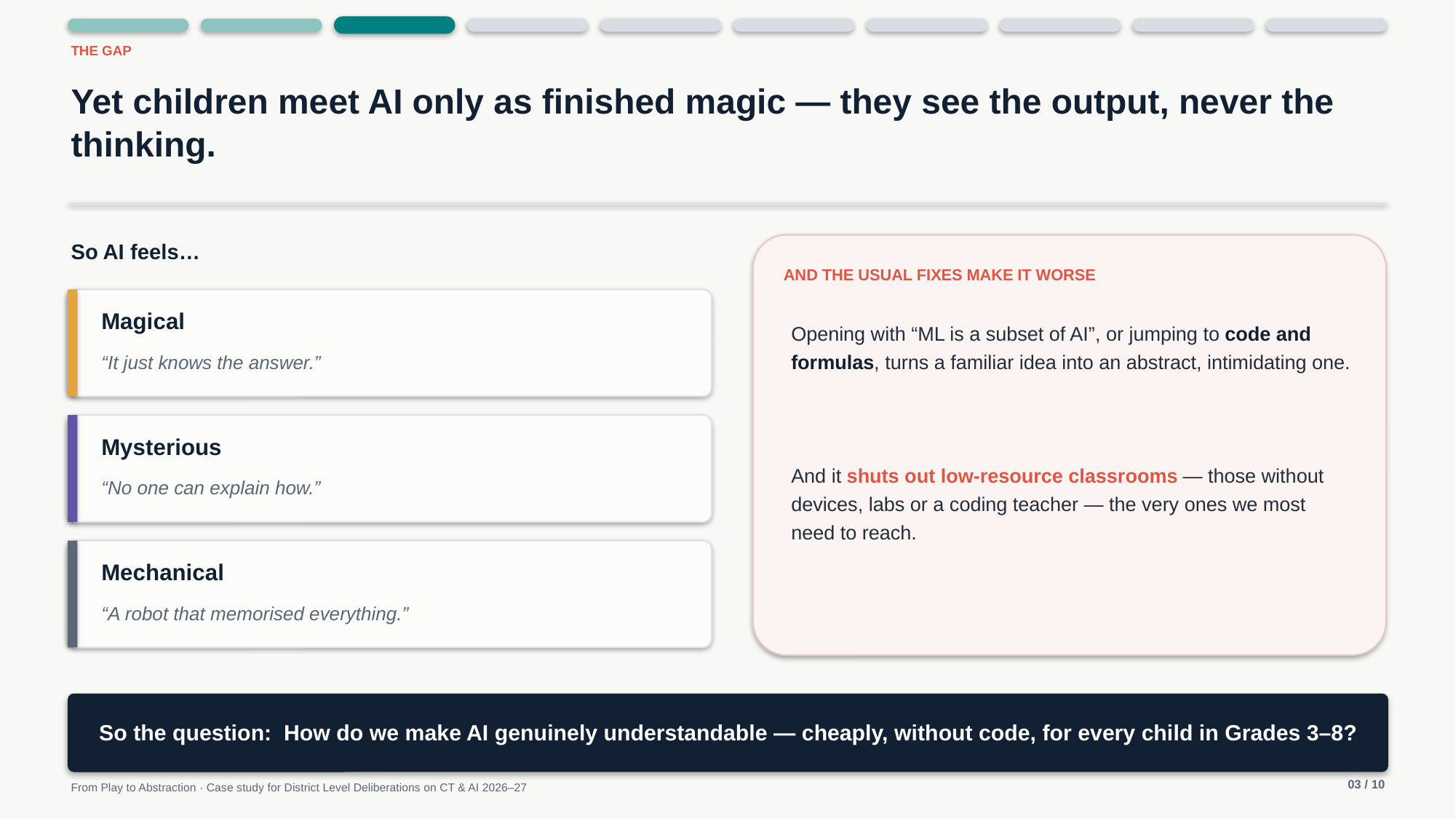

THE GAP
Yet children meet AI only as finished magic — they see the output, never the thinking.
So AI feels…

AND THE USUAL FIXES MAKE IT WORSE

Magical
Opening with “ML is a subset of AI”, or jumping to code and formulas, turns a familiar idea into an abstract, intimidating one.
“It just knows the answer.”

Mysterious
And it shuts out low-resource classrooms — those without devices, labs or a coding teacher — the very ones we most need to reach.
“No one can explain how.”

Mechanical
“A robot that memorised everything.”

So the question:  How do we make AI genuinely understandable — cheaply, without code, for every child in Grades 3–8?
03 / 10
From Play to Abstraction · Case study for District Level Deliberations on CT & AI 2026–27